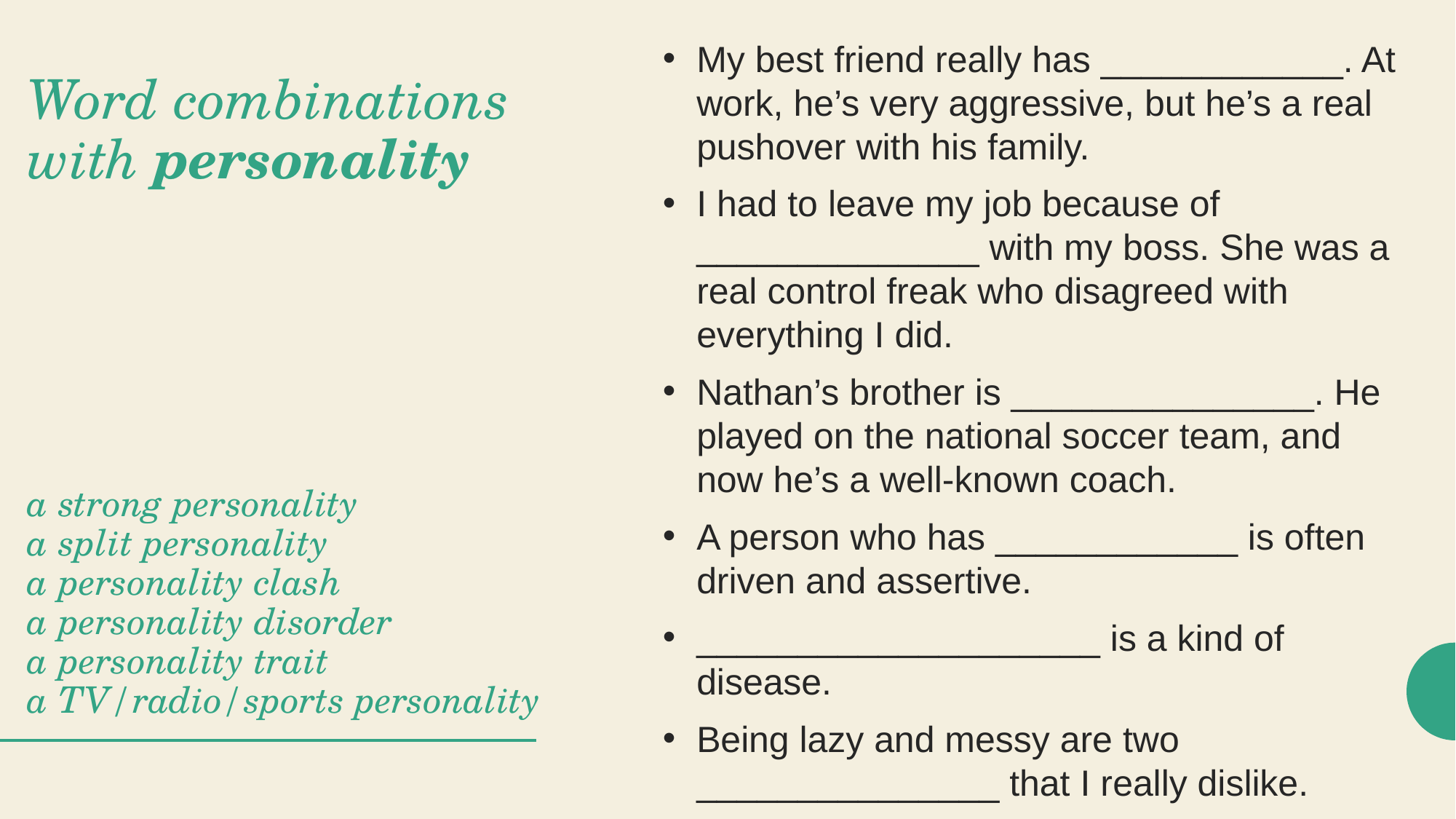

My best friend really has ____________. At work, he’s very aggressive, but he’s a real pushover with his family.
I had to leave my job because of ______________ with my boss. She was a real control freak who disagreed with everything I did.
Nathan’s brother is _______________. He played on the national soccer team, and now he’s a well-known coach.
A person who has ____________ is often driven and assertive.
____________________ is a kind of disease.
Being lazy and messy are two _______________ that I really dislike.
# Word combinations with personality a strong personality a split personality a personality clash a personality disorder a personality trait a TV/radio/sports personality